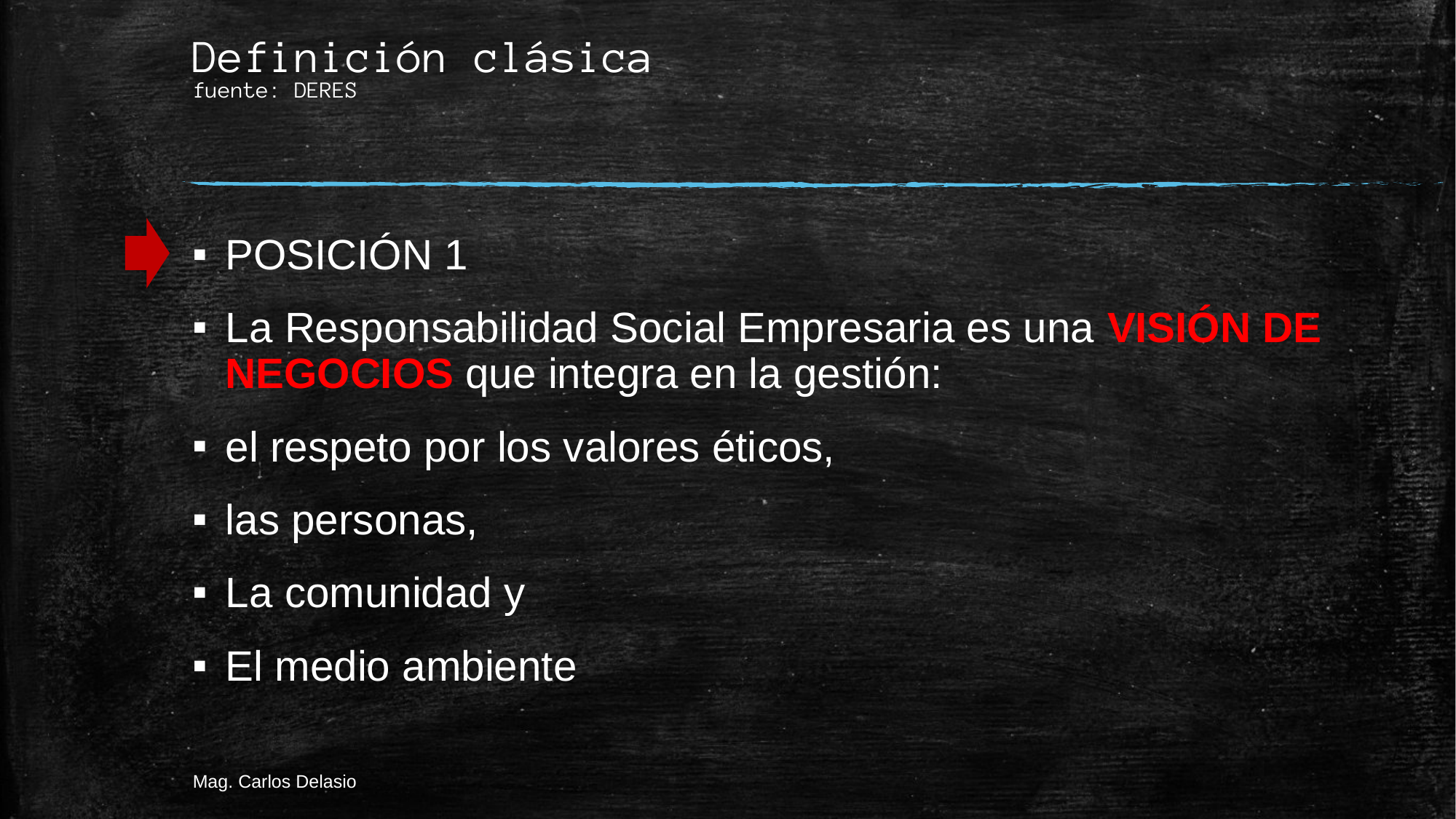

# Definición clásica fuente: DERES

POSICIÓN 1
La Responsabilidad Social Empresaria es una VISIÓN DE NEGOCIOS que integra en la gestión:
el respeto por los valores éticos,
las personas,
La comunidad y
El medio ambiente
Mag. Carlos Delasio